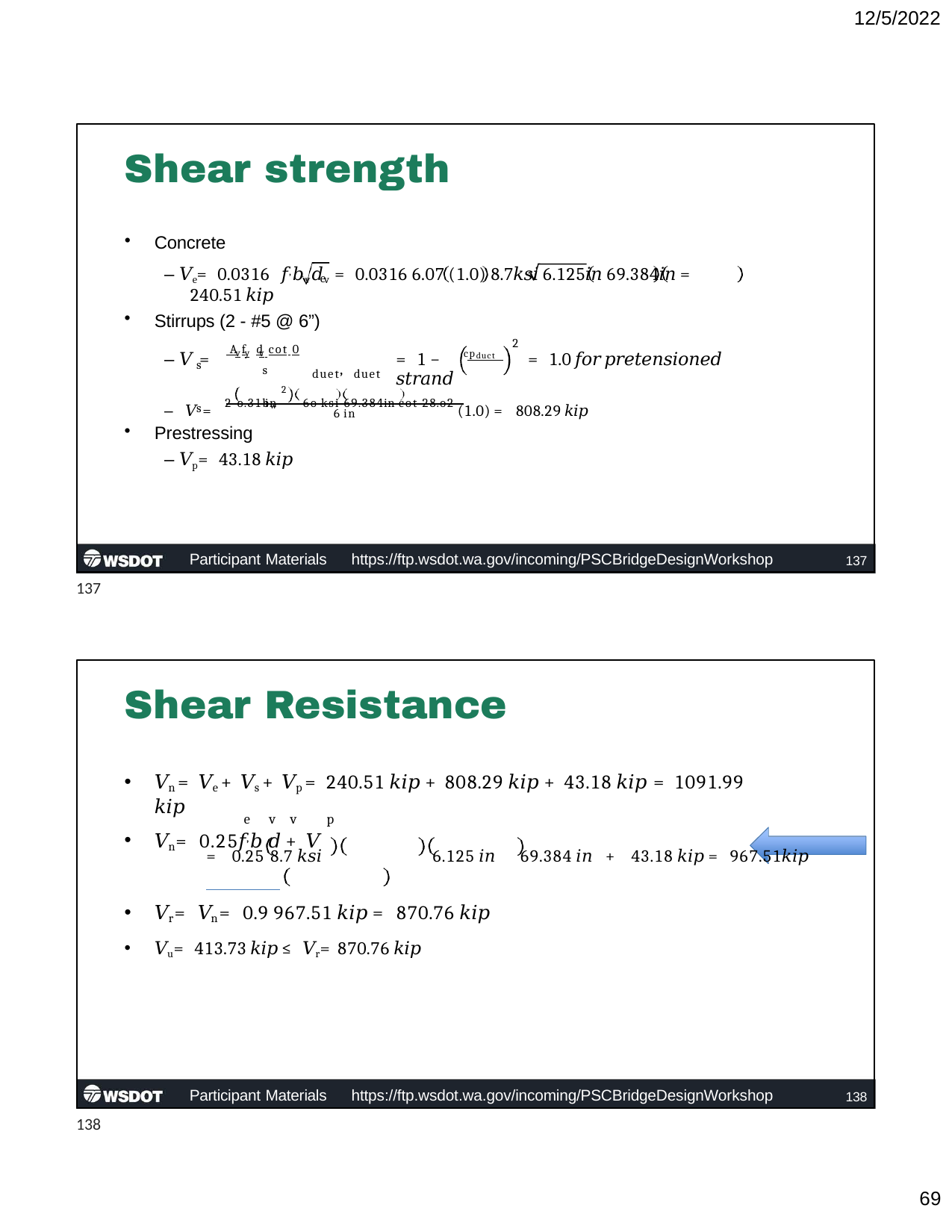

12/5/2022

# Shear strength
Concrete
– 𝑉e = 0.0316𝛽𝜆 𝑓,𝑏v𝑑v = 0.0316 6.07 (1.0) 8.7𝑘𝑠𝑖 6.125𝑖𝑛 69.384𝑖𝑛 =

e
240.51 𝑘𝑖𝑝
Stirrups (2 - #5 @ 6”)
2
= 1 − 𝛿   cpduct	= 1.0 𝑓𝑜𝑟 𝑝𝑟𝑒𝑡𝑒𝑛𝑠𝑖𝑜𝑛𝑒𝑑 𝑠𝑡𝑟𝑎𝑛𝑑
 A f d cot 0
v y v
s	bw

– 𝑉 =
𝜆duet, 𝜆duet
s

–   𝑉  = 2 o.31 in	6o ksi 69.384in cot 28.o2 (1.0) = 808.29 𝑘𝑖𝑝
2

s
6 in

Prestressing
– 𝑉p = 43.18 𝑘𝑖𝑝
Participant Materials	https://ftp.wsdot.wa.gov/incoming/PSCBridgeDesignWorkshop
137
137

Shear Resistance
𝑉n = 𝑉e + 𝑉s + 𝑉p = 240.51 𝑘𝑖𝑝 + 808.29 𝑘𝑖𝑝 + 43.18 𝑘𝑖𝑝 = 1091.99 𝑘𝑖𝑝
𝑉n = 0.25𝑓,𝑏 𝑑 + 𝑉
e     v    v	p
= 0.25 8.7 𝑘𝑠𝑖	6.125 𝑖𝑛	69.384 𝑖𝑛   + 43.18 𝑘𝑖𝑝 = 967.51𝑘𝑖𝑝	 Controls
𝑉r = 𝜙𝑉n = 0.9 967.51 𝑘𝑖𝑝 = 870.76 𝑘𝑖𝑝
𝑉u = 413.73 𝑘𝑖𝑝 ≤ 𝑉r = 870.76 𝑘𝑖𝑝

Participant Materials	https://ftp.wsdot.wa.gov/incoming/PSCBridgeDesignWorkshop
138
138
69